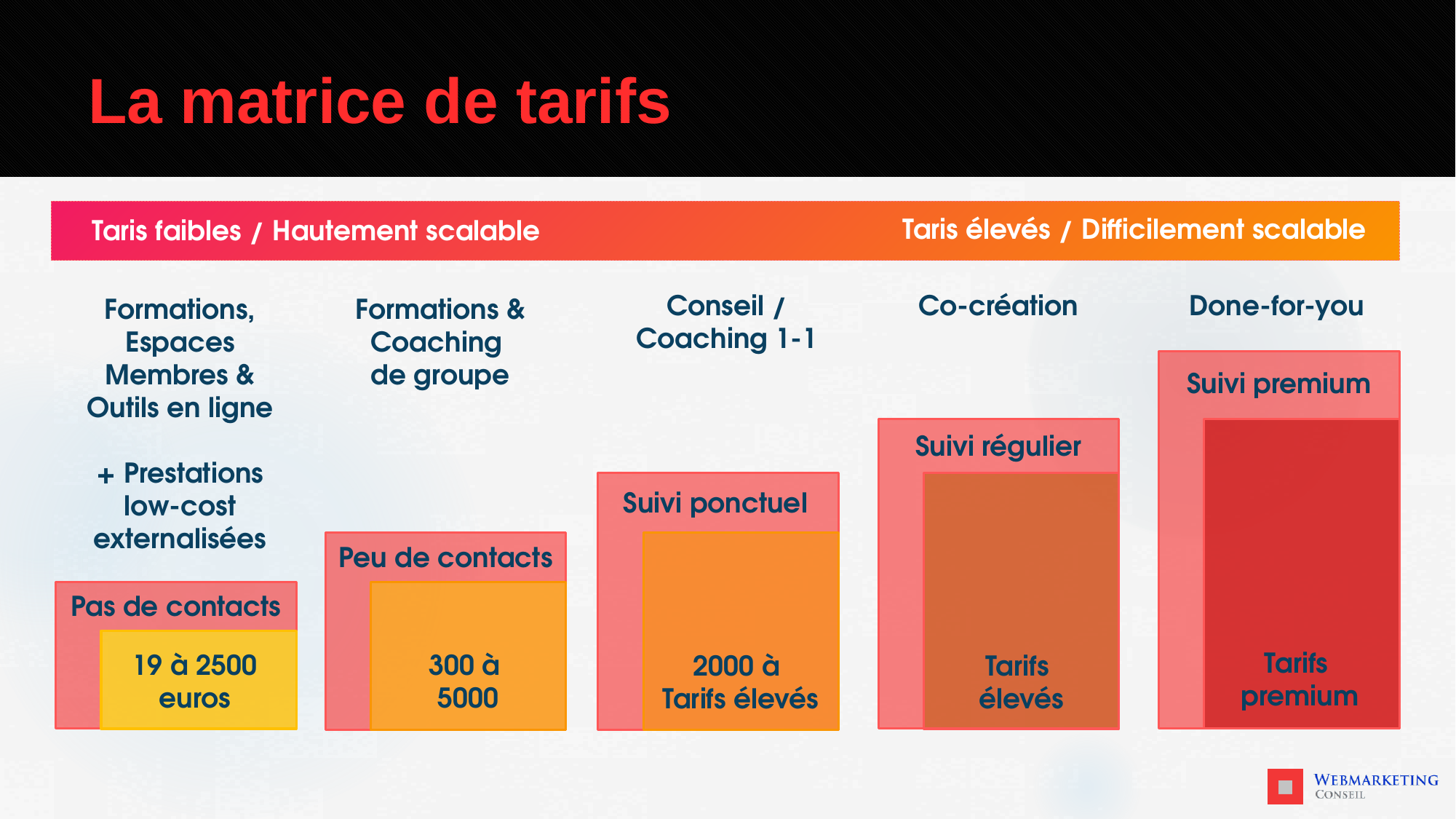

La matrice de tarifs

Taris élevés / Difficilement scalable
Taris faibles / Hautement scalable
Conseil / Coaching 1-1
Co-création
Done-for-you
Formations & Coaching
de groupe
Formations, Espaces Membres & Outils en ligne

+ Prestations low-cost externalisées

Suivi premium

Suivi régulier

Suivi ponctuel

Peu de contacts

Pas de contacts

Tarifs
premium
19 à 2500 euros
300 à
5000
Tarifs
élevés
2000 à
Tarifs élevés